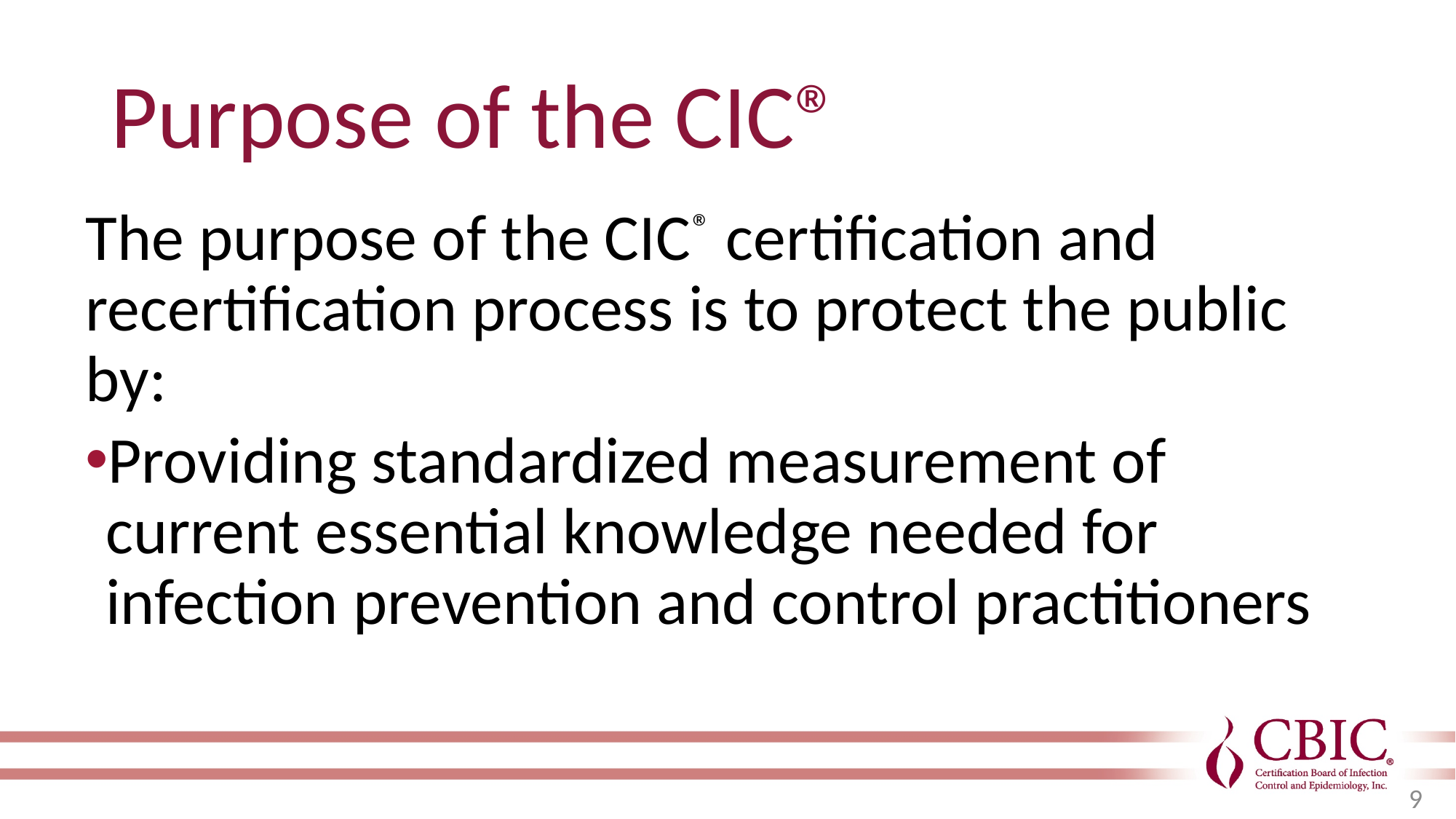

# Purpose of the CIC®
The purpose of the CIC® certification and recertification process is to protect the public by:
Providing standardized measurement of current essential knowledge needed for infection prevention and control practitioners

9